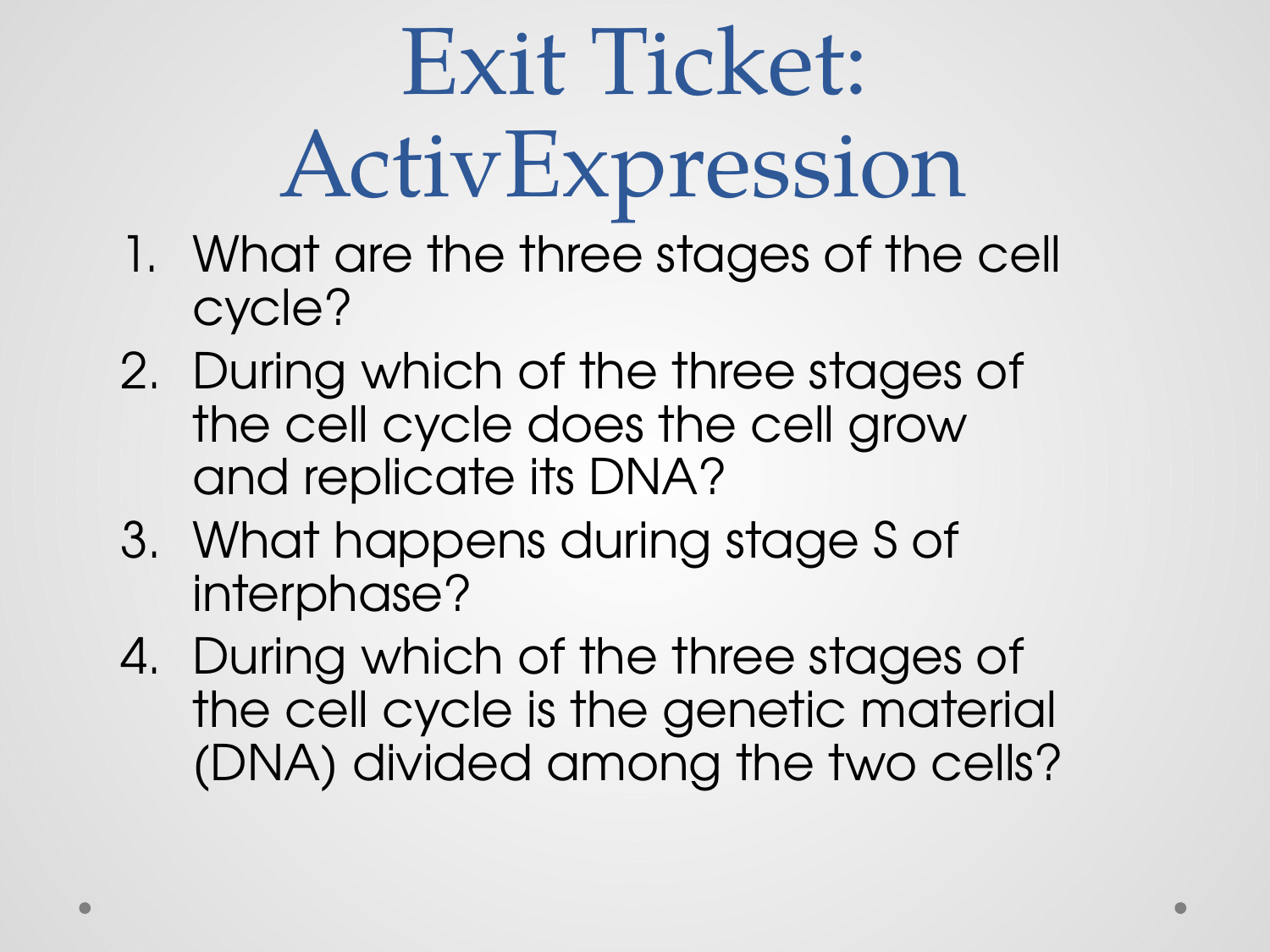

# Exit Ticket: ActivExpression
What are the three stages of the cell cycle?
During which of the three stages of the cell cycle does the cell grow and replicate its DNA?
What happens during stage S of interphase?
During which of the three stages of the cell cycle is the genetic material (DNA) divided among the two cells?